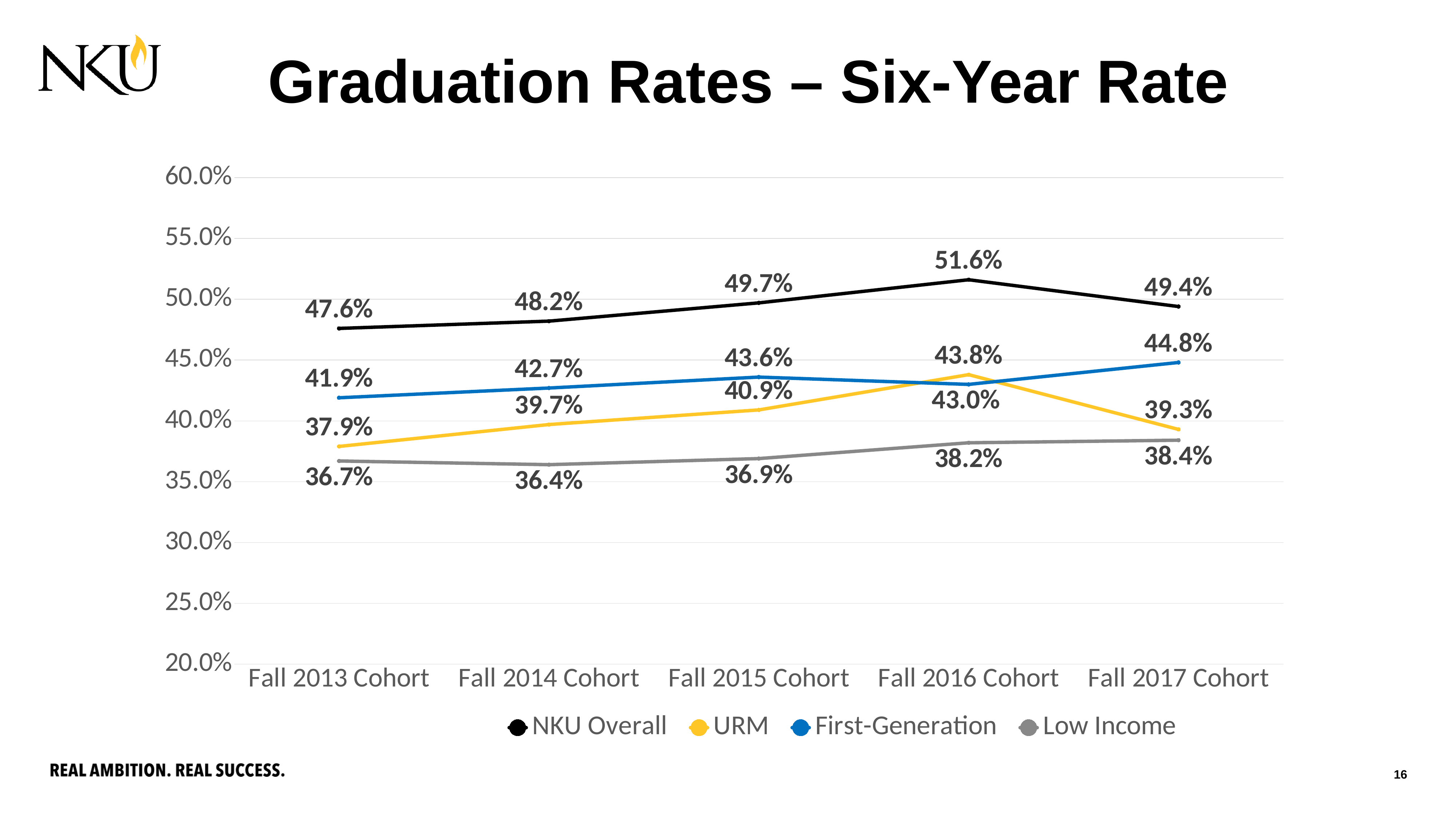

Graduation Rates – Six-Year Rate

### Chart

| Category | NKU Overall | URM | First-Generation | Low Income |
|---|---|---|---|---|
| Fall 2013 Cohort | 0.476 | 0.379 | 0.419 | 0.367 |
| Fall 2014 Cohort | 0.48200000000000004 | 0.397 | 0.427 | 0.364 |
| Fall 2015 Cohort | 0.497 | 0.409 | 0.436 | 0.369 |
| Fall 2016 Cohort | 0.516 | 0.438 | 0.43 | 0.382 |
| Fall 2017 Cohort | 0.494 | 0.393 | 0.448 | 0.3841 |

### Chart

| Category | Overall | URM | First-Generation | Low Income |
|---|---|---|---|---|
| 2019 | 0.721 | 0.691 | 0.674 | 0.656 |
| 2020 | 0.745 | 0.69 | 0.693 | 0.691 |
| 2021 | 0.7 | 0.602 | 0.605 | 0.616 |
| 2022 | 0.775 | 0.742 | 0.703 | 0.69 |
| 2023 | 0.778 | 0.7511 | 0.6992 | 0.75 |